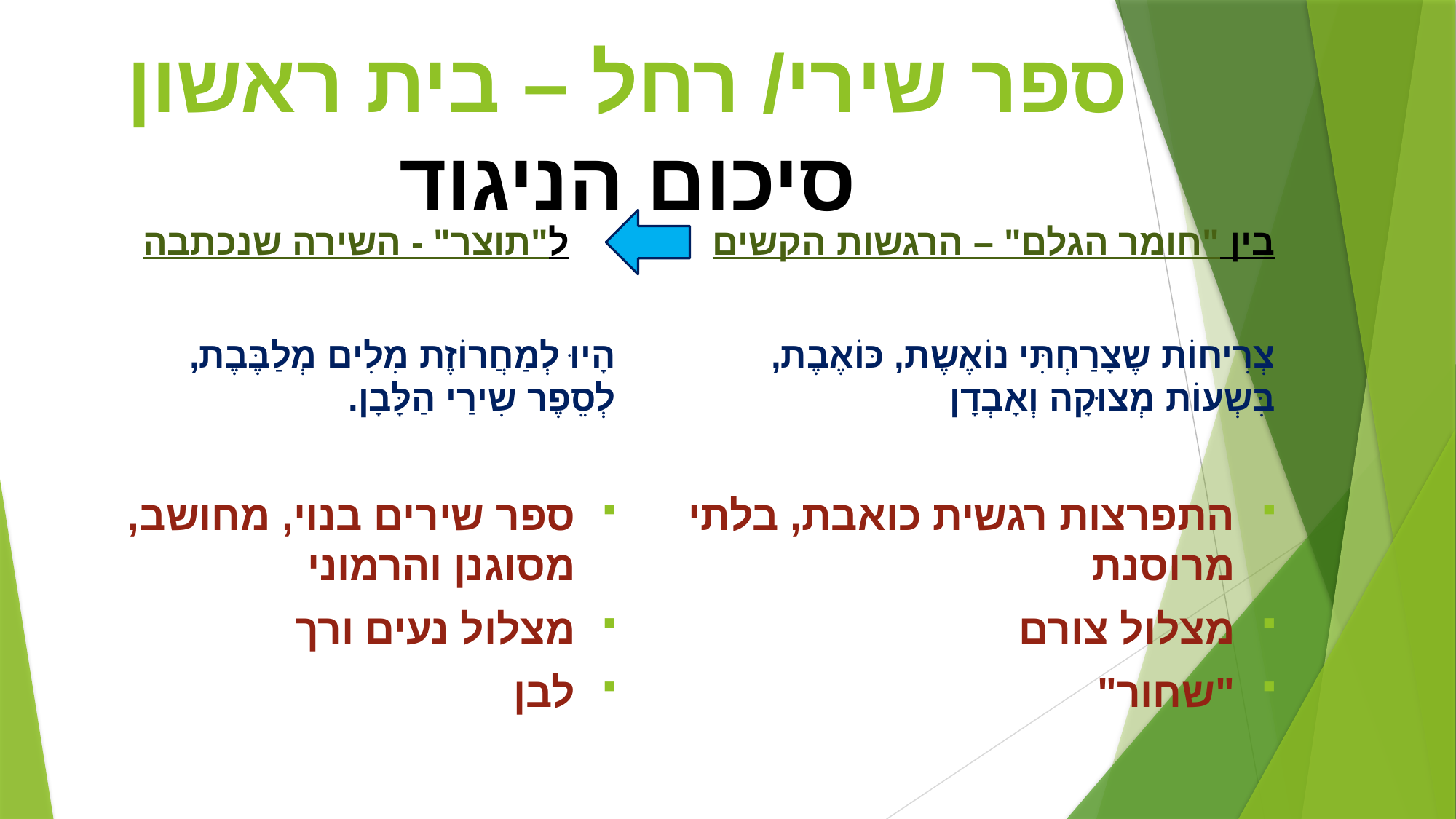

# ספר שירי/ רחל – בית ראשון סיכום הניגוד

ל"תוצר" - השירה שנכתבה

בין "חומר הגלם" – הרגשות הקשים

הָיוּ לְמַחֲרוֹזֶת מִלִים מְלַבֶּבֶת,
לְסֵפֶר שִירַי הַלָּבָן.

ספר שירים בנוי, מחושב, מסוגנן והרמוני
מצלול נעים ורך
לבן
צְרִיחוֹת שֶצָרַחְתִּי נוֹאֶשֶת, כּוֹאֶבֶת,
בִּשְעוֹת מְצוּקָה וְאָבְדָן

התפרצות רגשית כואבת, בלתי מרוסנת
מצלול צורם
"שחור"